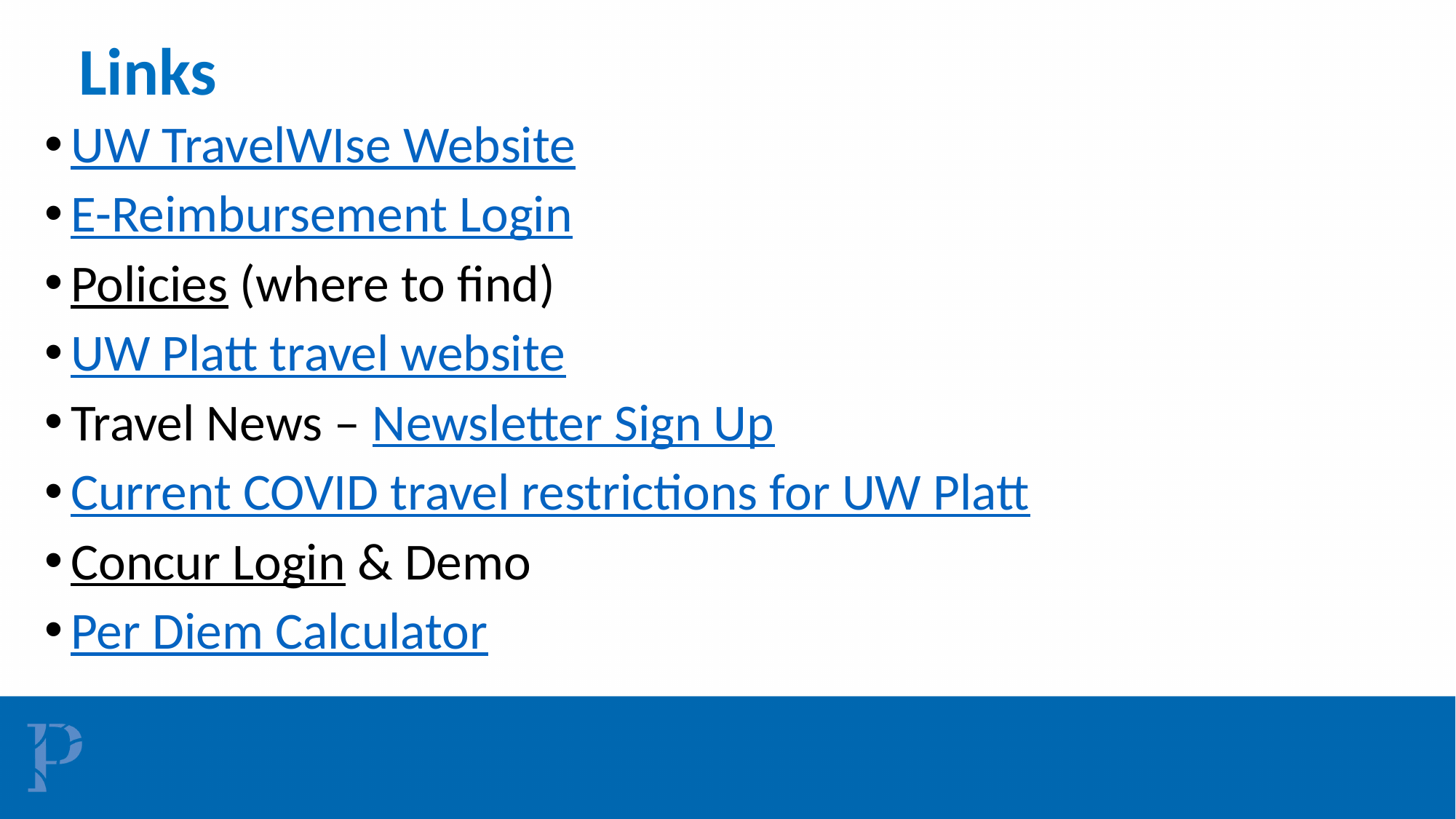

# Links
UW TravelWIse Website
E-Reimbursement Login
Policies (where to find)
UW Platt travel website
Travel News – Newsletter Sign Up
Current COVID travel restrictions for UW Platt
Concur Login & Demo
Per Diem Calculator